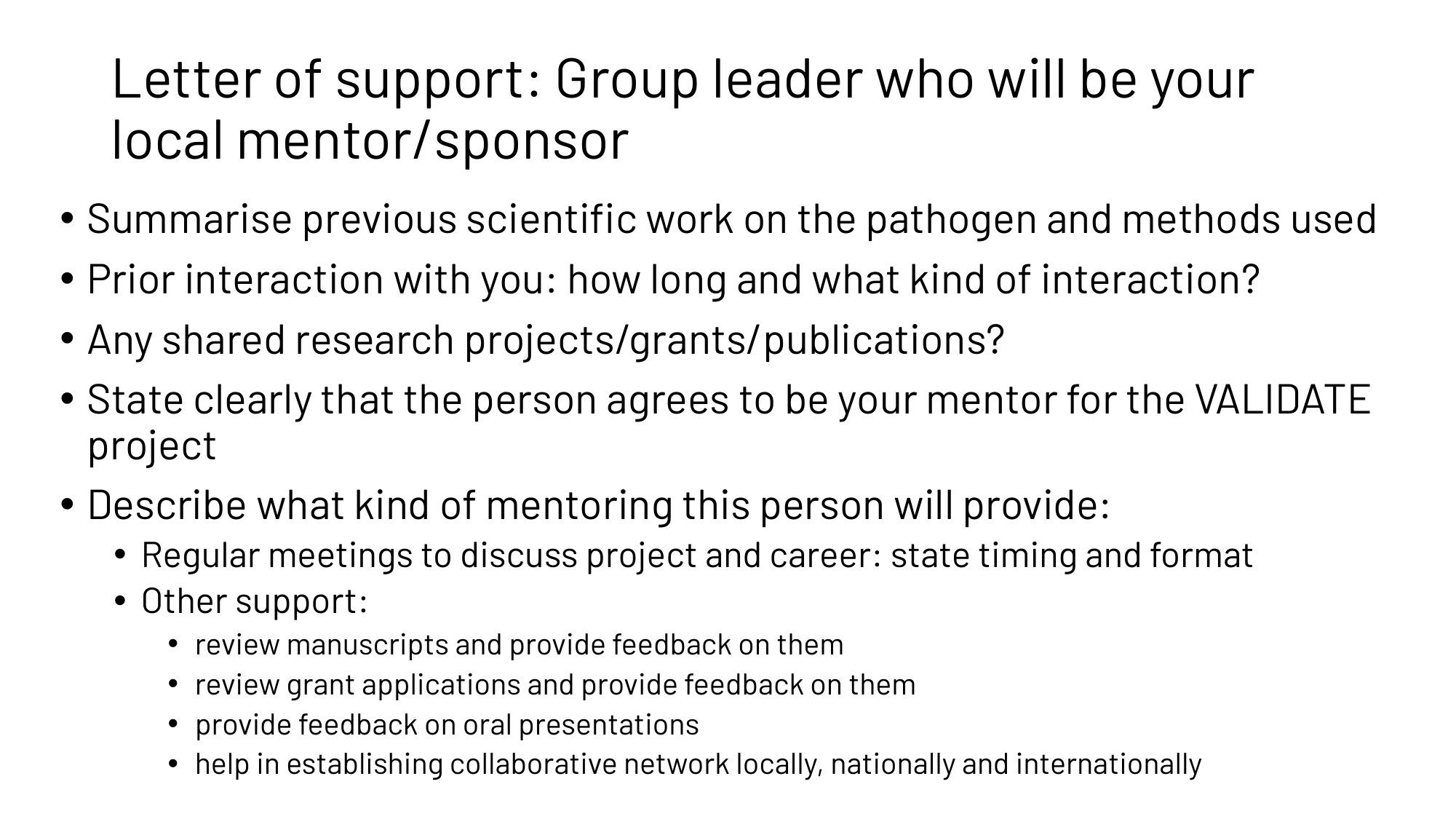

# Letter of support: Group leader who will be your local mentor/sponsor
Summarise previous scientific work on the pathogen and methods used
Prior interaction with you: how long and what kind of interaction?
Any shared research projects/grants/publications?
State clearly that the person agrees to be your mentor for the VALIDATE project
Describe what kind of mentoring this person will provide:
Regular meetings to discuss project and career: state timing and format
Other support:
review manuscripts and provide feedback on them
review grant applications and provide feedback on them
provide feedback on oral presentations
help in establishing collaborative network locally, nationally and internationally